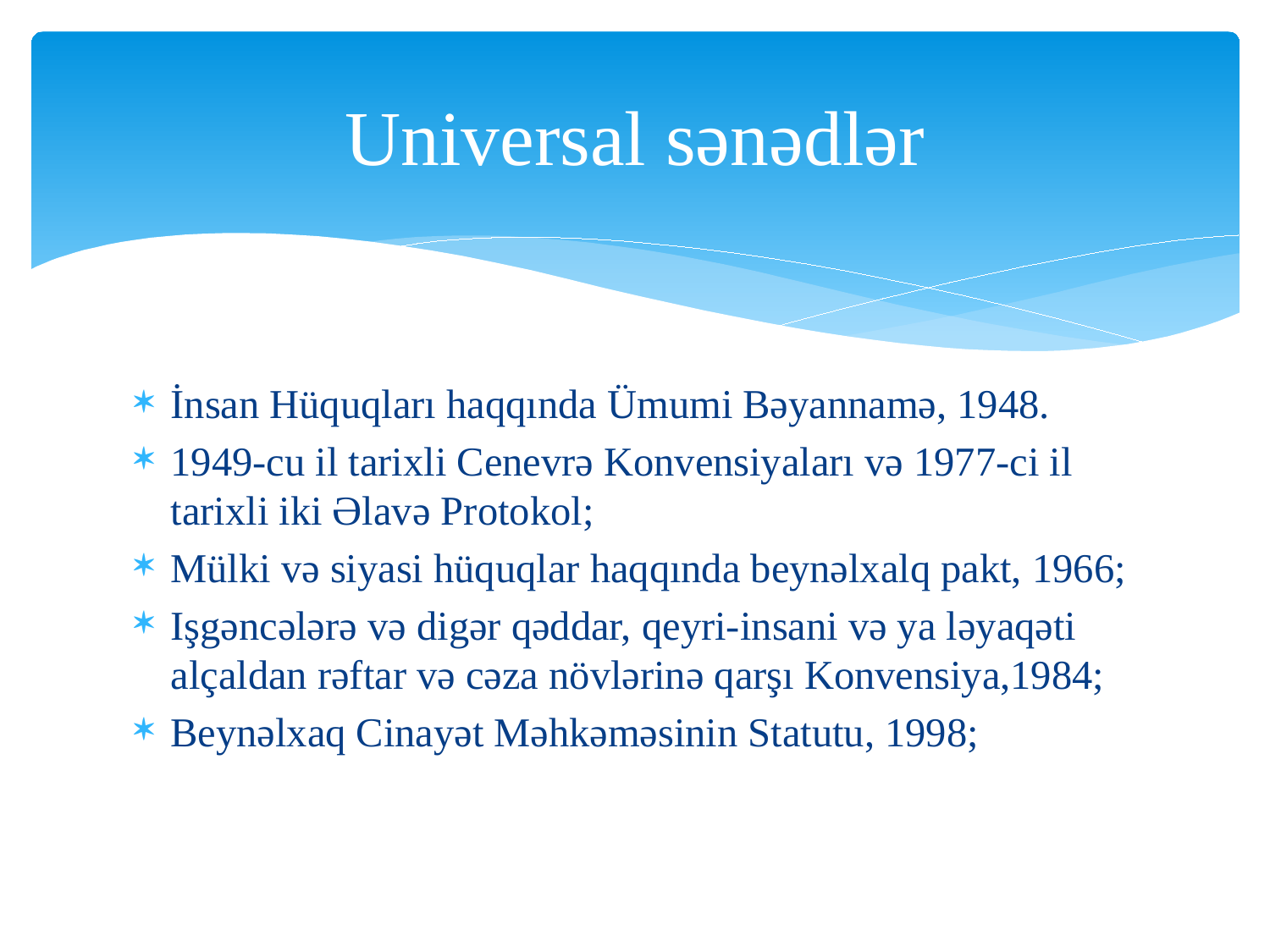

# Universal sənədlər
İnsan Hüquqları haqqında Ümumi Bəyannamə, 1948.
1949-cu il tarixli Cenevrə Konvensiyaları və 1977-ci il tarixli iki Əlavə Protokol;
Mülki və siyasi hüquqlar haqqında beynəlxalq pakt, 1966;
Işgəncələrə və digər qəddar, qeyri-insani və ya ləyaqəti alçaldan rəftar və cəza növlərinə qarşı Konvensiya,1984;
Beynəlxaq Cinayət Məhkəməsinin Statutu, 1998;